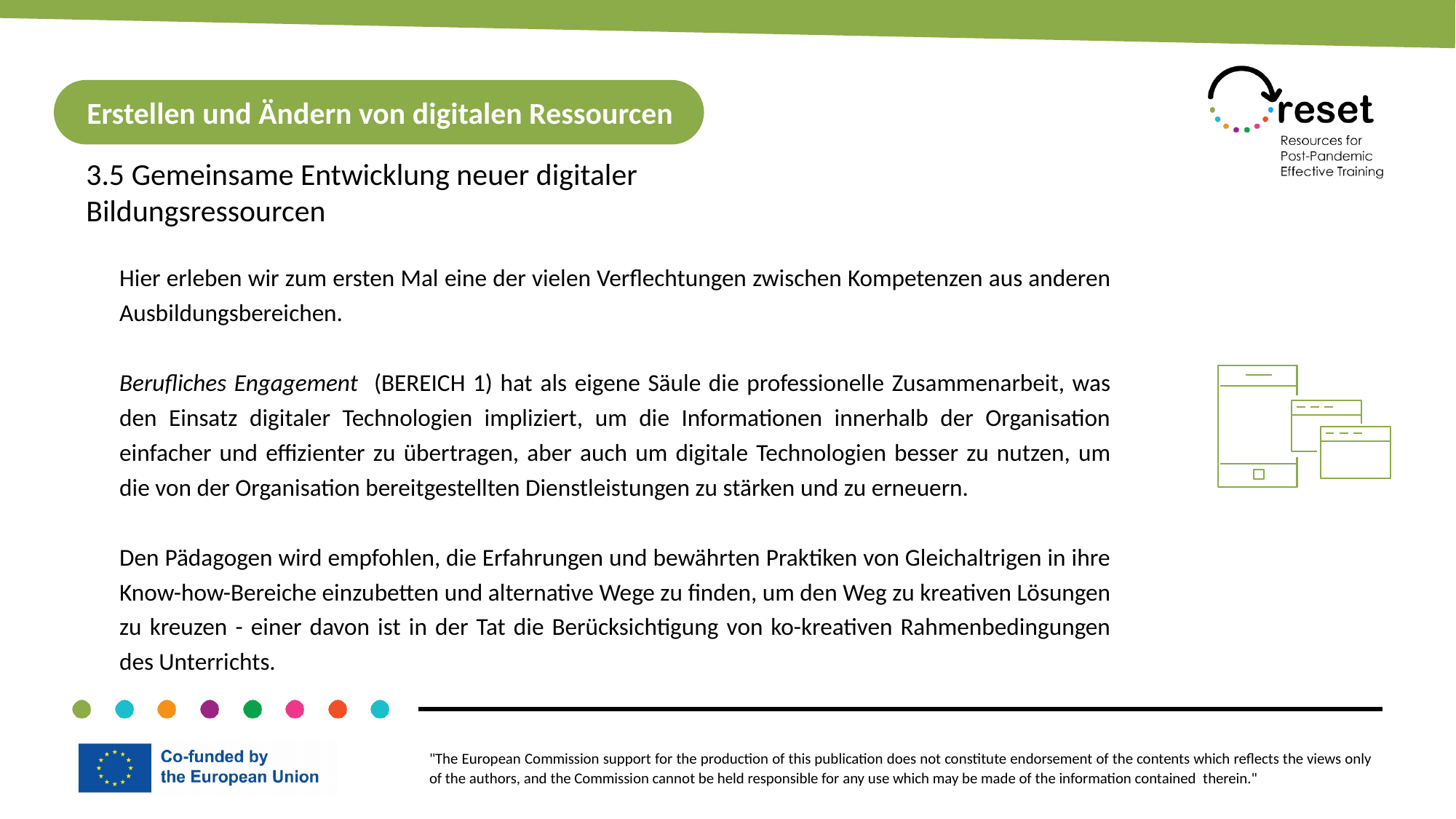

Erstellen und Ändern von digitalen Ressourcen
3.5 Gemeinsame Entwicklung neuer digitaler Bildungsressourcen
Hier erleben wir zum ersten Mal eine der vielen Verflechtungen zwischen Kompetenzen aus anderen Ausbildungsbereichen.

Berufliches Engagement  (BEREICH 1) hat als eigene Säule die professionelle Zusammenarbeit, was den Einsatz digitaler Technologien impliziert, um die Informationen innerhalb der Organisation einfacher und effizienter zu übertragen, aber auch um digitale Technologien besser zu nutzen, um die von der Organisation bereitgestellten Dienstleistungen zu stärken und zu erneuern.

Den Pädagogen wird empfohlen, die Erfahrungen und bewährten Praktiken von Gleichaltrigen in ihre Know-how-Bereiche einzubetten und alternative Wege zu finden, um den Weg zu kreativen Lösungen zu kreuzen - einer davon ist in der Tat die Berücksichtigung von ko-kreativen Rahmenbedingungen des Unterrichts.